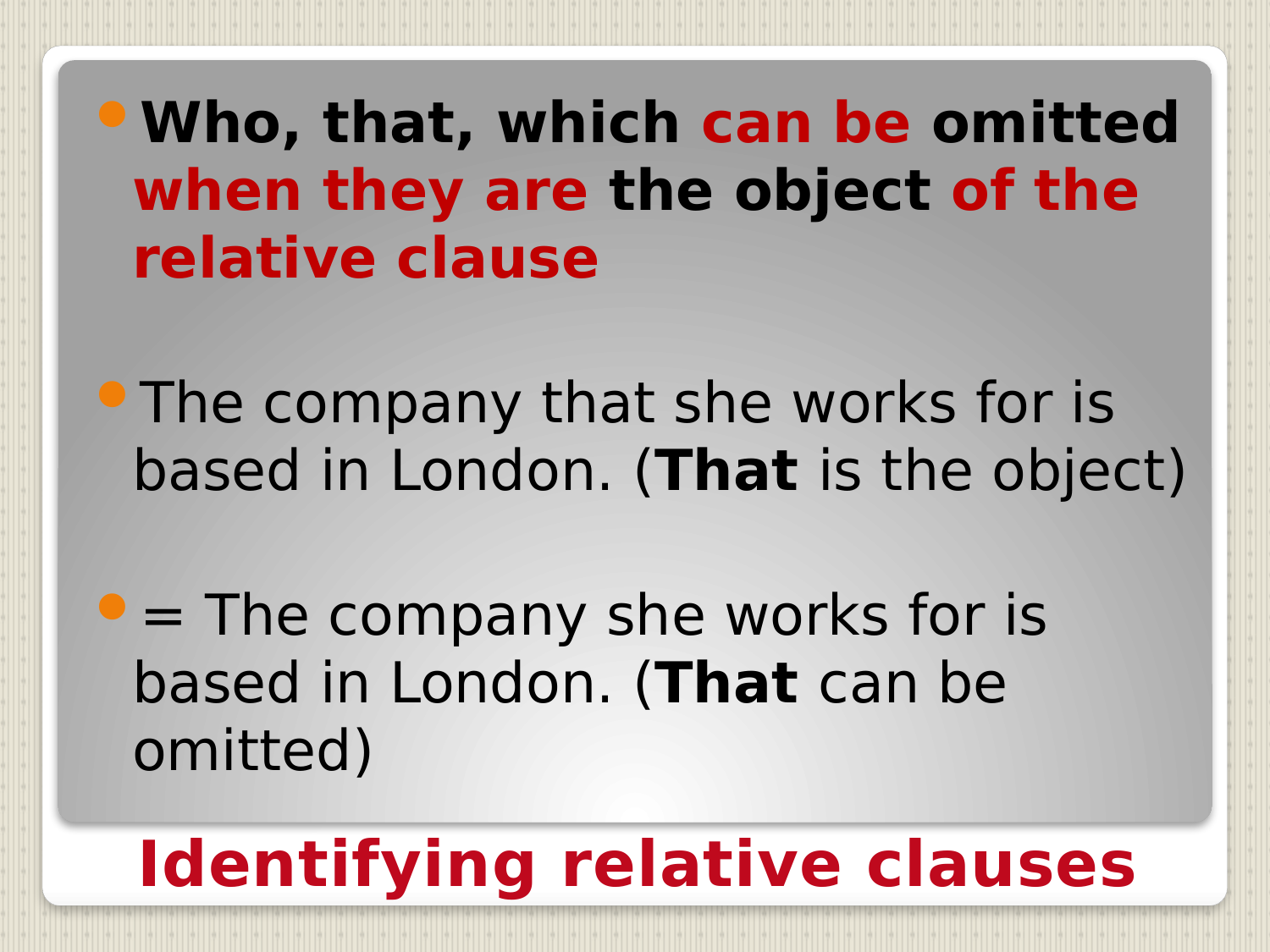

Who, that, which can be omitted when they are the object of the relative clause

The company that she works for is based in London. (That is the object)

= The company she works for is based in London. (That can be omitted)

# Identifying relative clauses